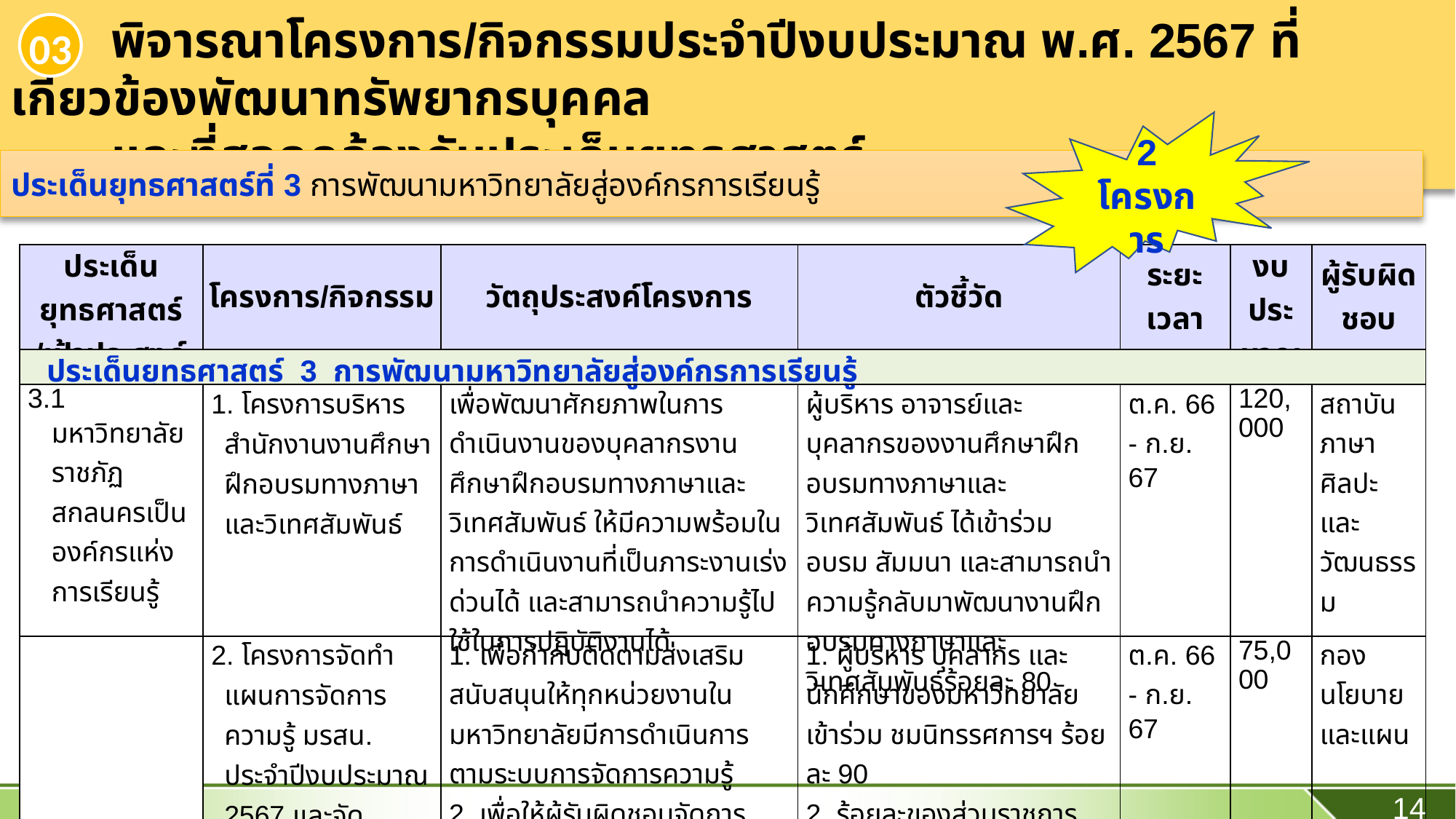

พิจารณาโครงการ/กิจกรรมประจำปีงบประมาณ พ.ศ. 2567 ที่เกี่ยวข้องพัฒนาทรัพยากรบุคคล
        และที่สอดคล้องกับประเด็นยุทธศาสตร์
03
2 โครงการ
# ประเด็นยุทธศาสตร์ที่ 3 การพัฒนามหาวิทยาลัยสู่องค์กรการเรียนรู้
| ประเด็นยุทธศาสตร์ /เป้าประสงค์ | โครงการ/กิจกรรม | วัตถุประสงค์โครงการ | ตัวชี้วัด | ระยะเวลา | งบประ มาณ | ผู้รับผิดชอบ |
| --- | --- | --- | --- | --- | --- | --- |
| ประเด็นยุทธศาสตร์ 3 การพัฒนามหาวิทยาลัยสู่องค์กรการเรียนรู้ |  |  |  |  |  |  |
| 3.1 มหาวิทยาลัยราชภัฏสกลนครเป็นองค์กรแห่งการเรียนรู้ | 1. โครงการบริหารสำนักงานงานศึกษาฝึกอบรมทางภาษาและวิเทศสัมพันธ์ | เพื่อพัฒนาศักยภาพในการดำเนินงานของบุคลากรงานศึกษาฝึกอบรมทางภาษาและวิเทศสัมพันธ์ ให้มีความพร้อมในการดำเนินงานที่เป็นภาระงานเร่งด่วนได้ และสามารถนำความรู้ไปใช้ในการปฏิบัติงานได้ | ผู้บริหาร อาจารย์และบุคลากรของงานศึกษาฝึกอบรมทางภาษาและวิเทศสัมพันธ์ ได้เข้าร่วมอบรม สัมมนา และสามารถนำความรู้กลับมาพัฒนางานฝึกอบรมทางภาษาและวิเทศสัมพันธ์ร้อยละ 80 | ต.ค. 66 - ก.ย. 67 | 120,000 | สถาบันภาษา ศิลปะและวัฒนธรรม |
|  | 2. โครงการจัดทำแผนการจัดการความรู้ มรสน. ประจำปีงบประมาณ 2567 และจัดนิทรรศการแสดงผลงานการจัดการความรู้ มรสน. ประจำปีงบประมาณ 2566 | 1. เพื่อกำกับติดตามส่งเสริมสนับสนุนให้ทุกหน่วยงานในมหาวิทยาลัยมีการดำเนินการตามระบบการจัดการความรู้ 2. เพื่อให้ผู้รับผิดชอบจัดการความรู้ของส่วนราชการภายในมหาวิทยาลัยได้แลกเปลี่ยนเรียนรู้เกี่ยวกับวิธีการ ดำเนินงานจัดการความรู้ระหว่างหน่วยงาน และสามารถนำความรู้ไปปรับใช้ในหน่วยงานของตนได้ | 1. ผู้บริหาร บุคลากร และนักศึกษาของมหาวิทยาลัยเข้าร่วม ชมนิทรรศการฯ ร้อยละ 90 2. ร้อยละของส่วนราชการภายในมหาวิทยาลัยที่ร่วมจัดนิทรรศการฯ ร้อยละ 100 3. รายงานผลการดำเนินงานการจัดการความรู้ จำนวน 1 เล่ม | ต.ค. 66 - ก.ย. 67 | 75,000 | กองนโยบายและแผน |
14